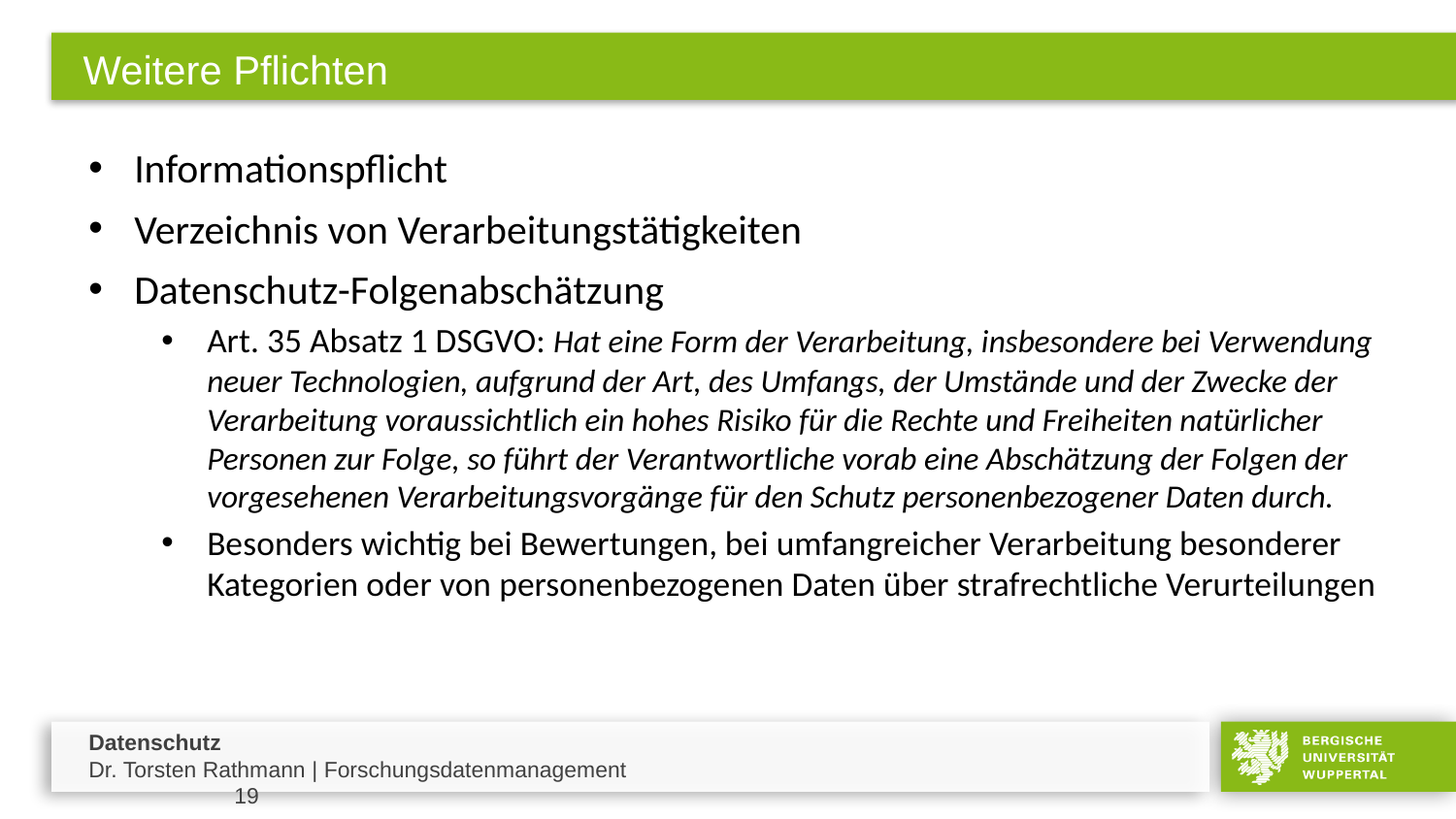

# Weitere Pflichten
Informationspflicht
Verzeichnis von Verarbeitungstätigkeiten
Datenschutz-Folgenabschätzung
Art. 35 Absatz 1 DSGVO: Hat eine Form der Verarbeitung, insbesondere bei Verwendung neuer Technologien, aufgrund der Art, des Umfangs, der Umstände und der Zwecke der Verarbeitung voraussichtlich ein hohes Risiko für die Rechte und Freiheiten natürlicher Personen zur Folge, so führt der Verantwortliche vorab eine Abschätzung der Folgen der vorgesehenen Verarbeitungsvorgänge für den Schutz personenbezogener Daten durch.
Besonders wichtig bei Bewertungen, bei umfangreicher Verarbeitung besonderer Kategorien oder von personenbezogenen Daten über strafrechtliche Verurteilungen